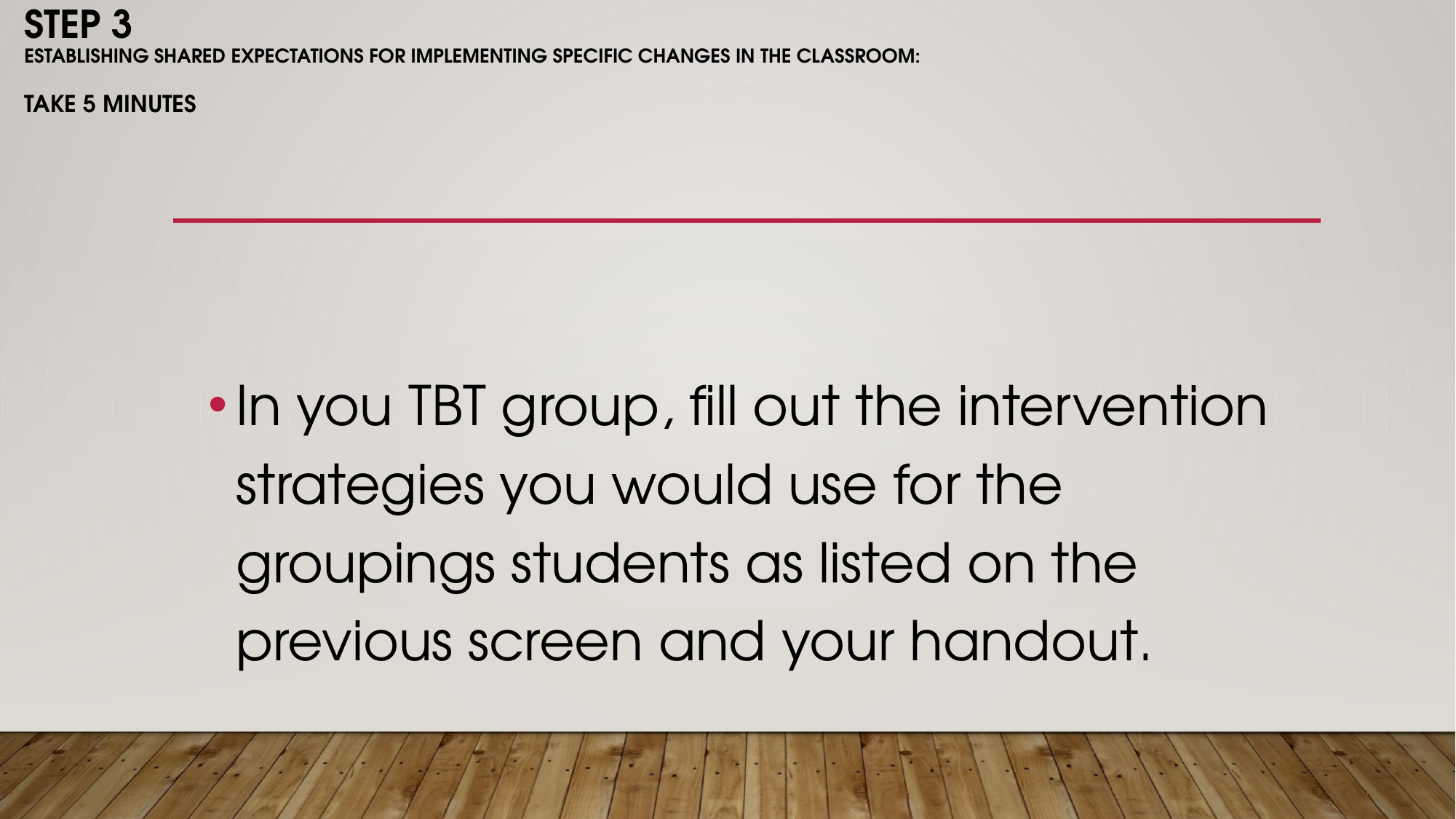

# Step 3 Establishing shared expectations for implementing specific changes in the classroom: Take 5 minutes
In you TBT group, fill out the intervention strategies you would use for the groupings students as listed on the previous screen and your handout.